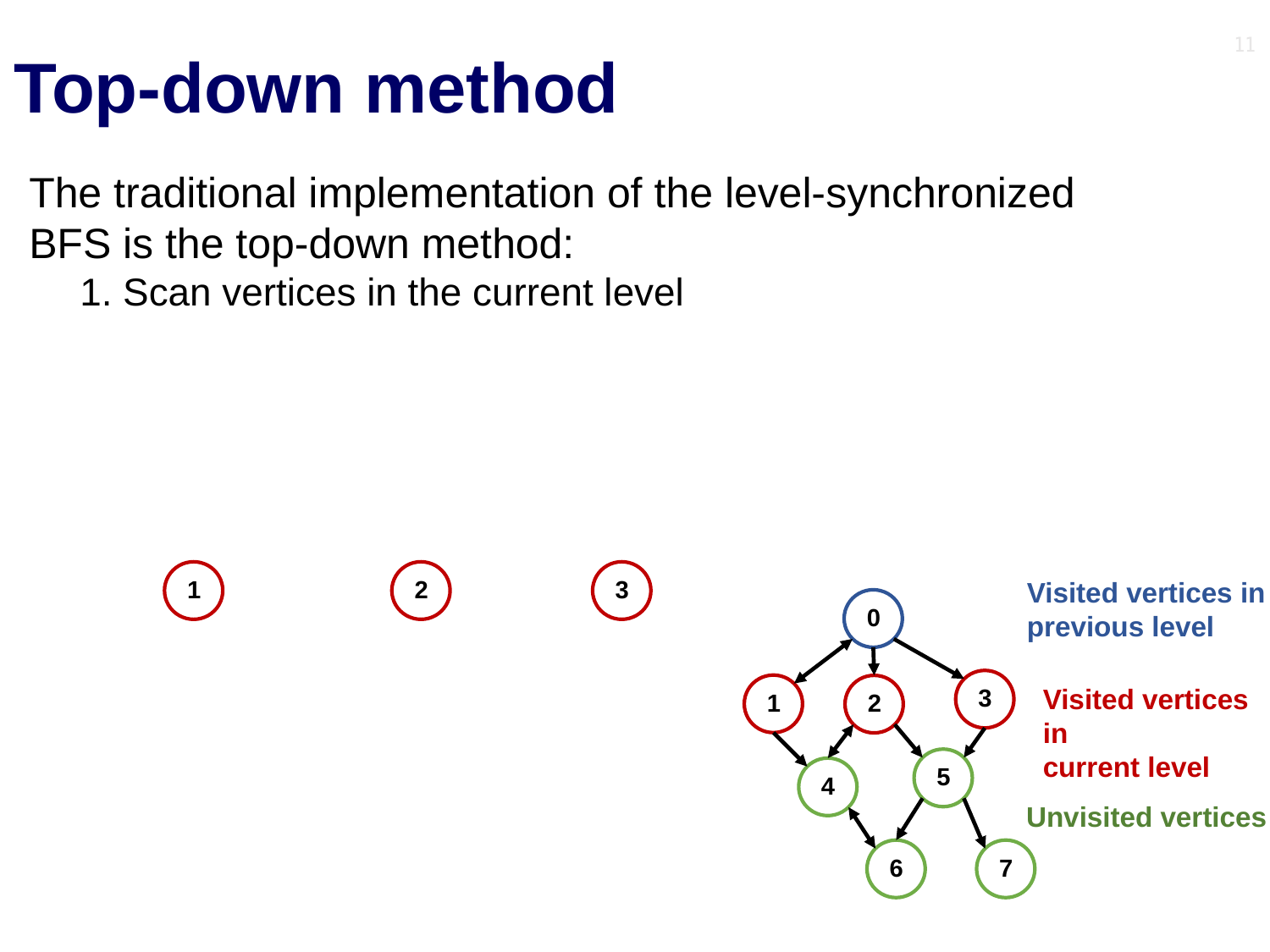

11
# Top-down method
The traditional implementation of the level-synchronized BFS is the top-down method:
1. Scan vertices in the current level
2
3
1
Visited vertices in
previous level
0
3
1
Visited vertices in
current level
2
5
4
Unvisited vertices
7
6